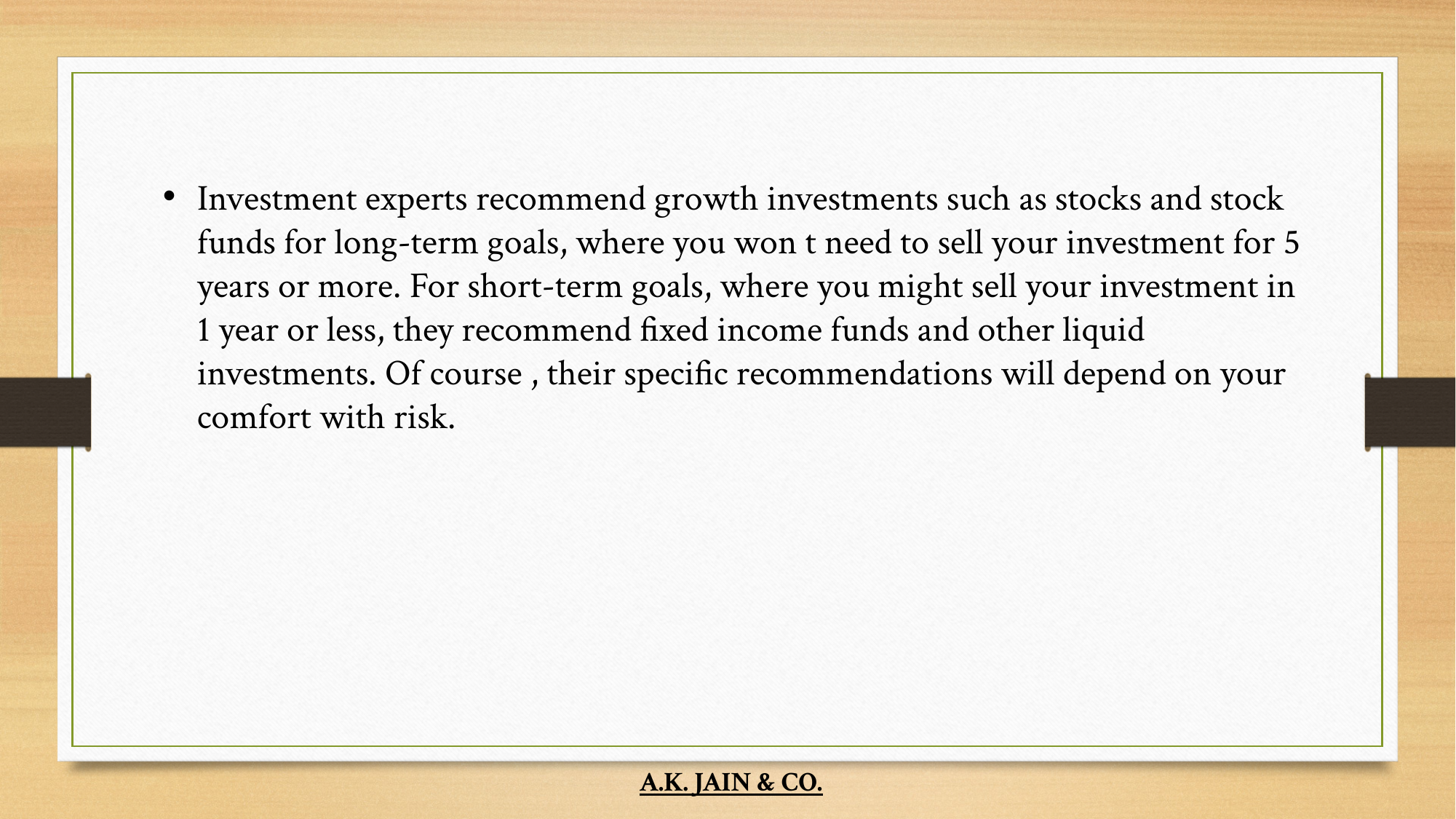

Investment experts recommend growth investments such as stocks and stock funds for long-term goals, where you won t need to sell your investment for 5 years or more. For short-term goals, where you might sell your investment in 1 year or less, they recommend fixed income funds and other liquid investments. Of course , their specific recommendations will depend on your comfort with risk.
A.K. JAIN & CO.